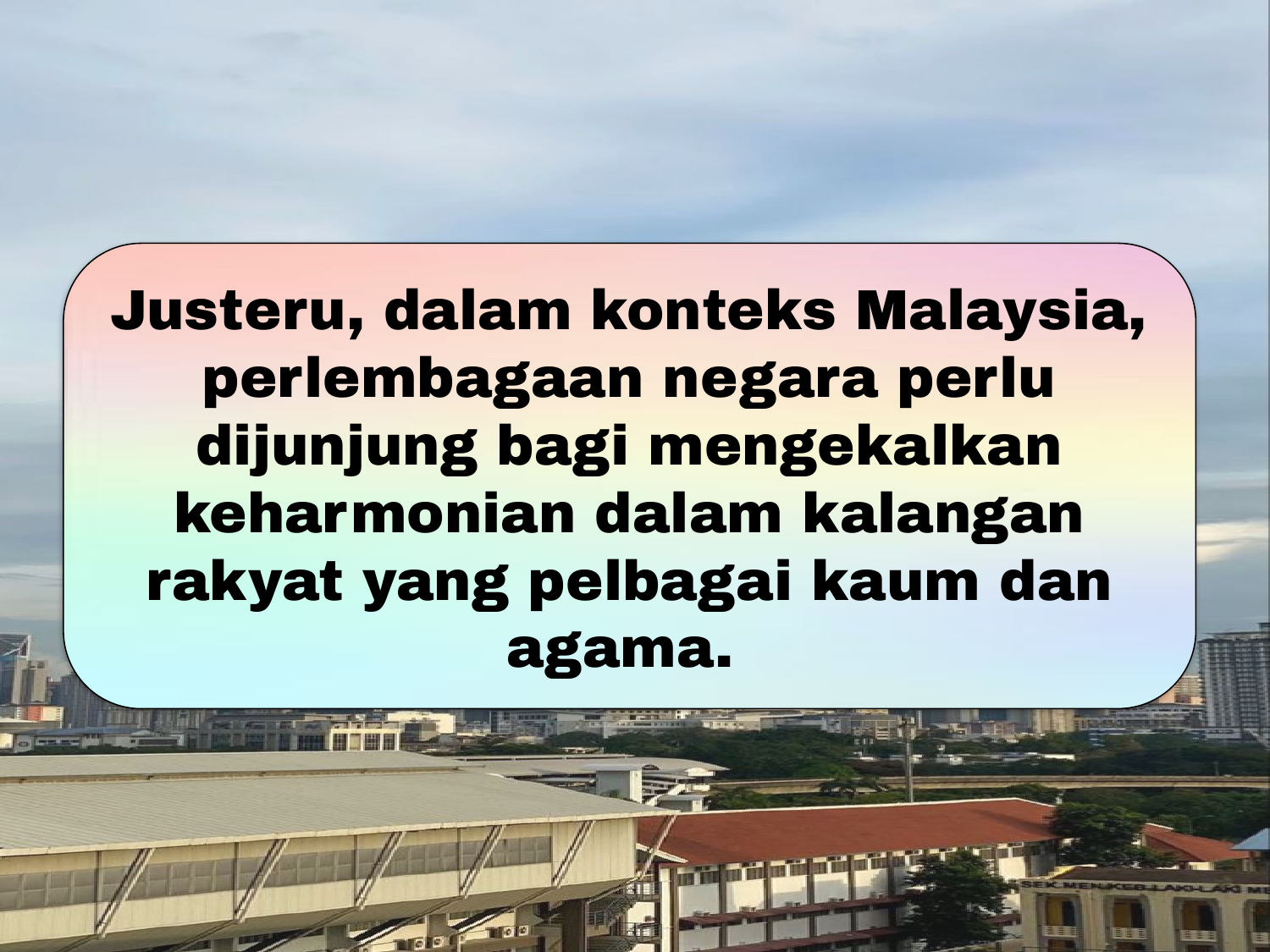

Justeru, dalam konteks Malaysia, perlembagaan negara perlu dijunjung bagi mengekalkan keharmonian dalam kalangan rakyat yang pelbagai kaum dan agama.